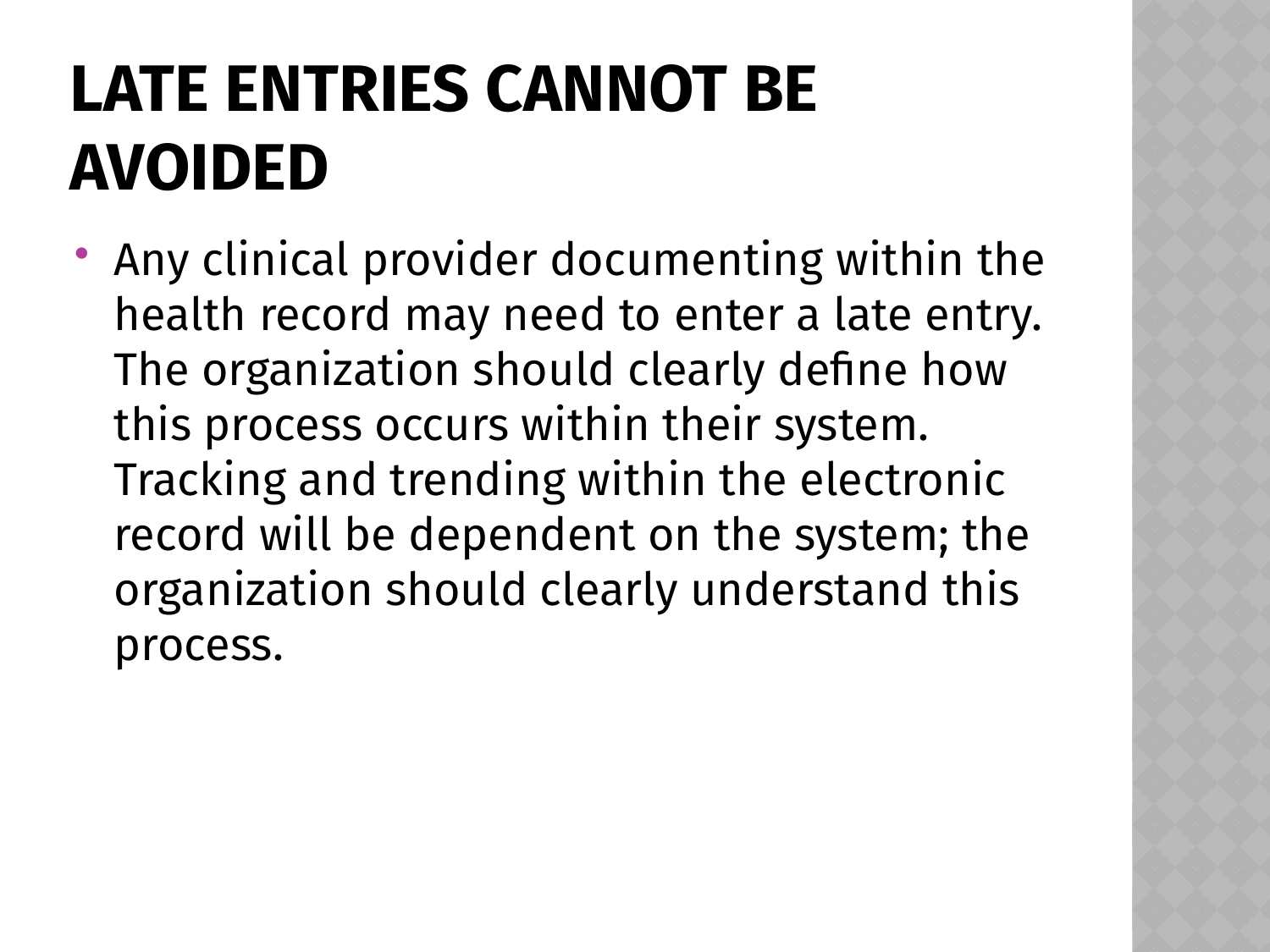

# Late entries cannot be avoided
Any clinical provider documenting within the health record may need to enter a late entry. The organization should clearly define how this process occurs within their system. Tracking and trending within the electronic record will be dependent on the system; the organization should clearly understand this process.